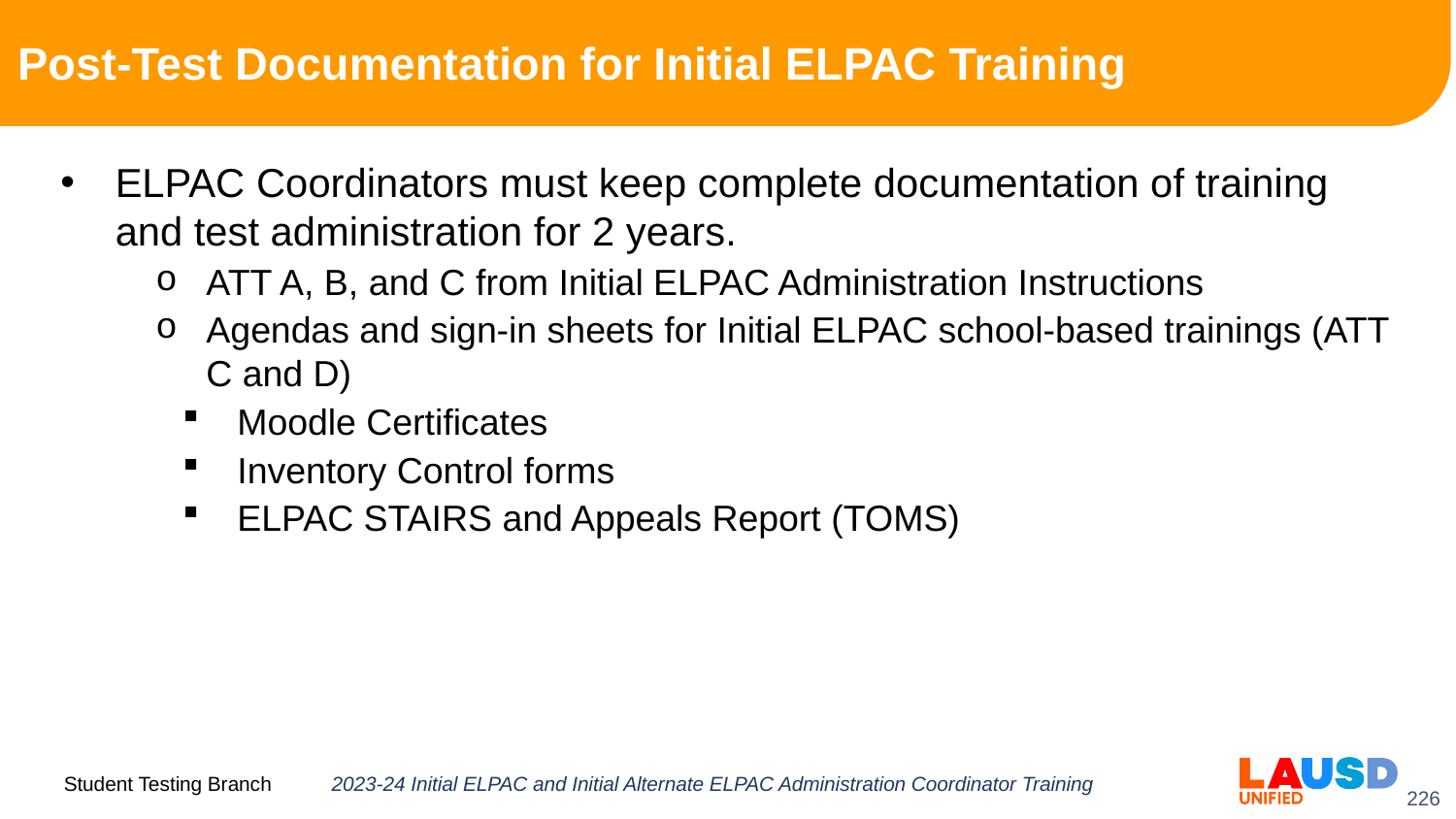

# Post-Test Documentation for Initial ELPAC Training
ELPAC Coordinators must keep complete documentation of training and test administration for 2 years.
ATT A, B, and C from Initial ELPAC Administration Instructions
Agendas and sign-in sheets for Initial ELPAC school-based trainings (ATT C and D)
Moodle Certificates
Inventory Control forms
ELPAC STAIRS and Appeals Report (TOMS)

2023-24 Initial ELPAC and Initial Alternate ELPAC Administration Coordinator Training